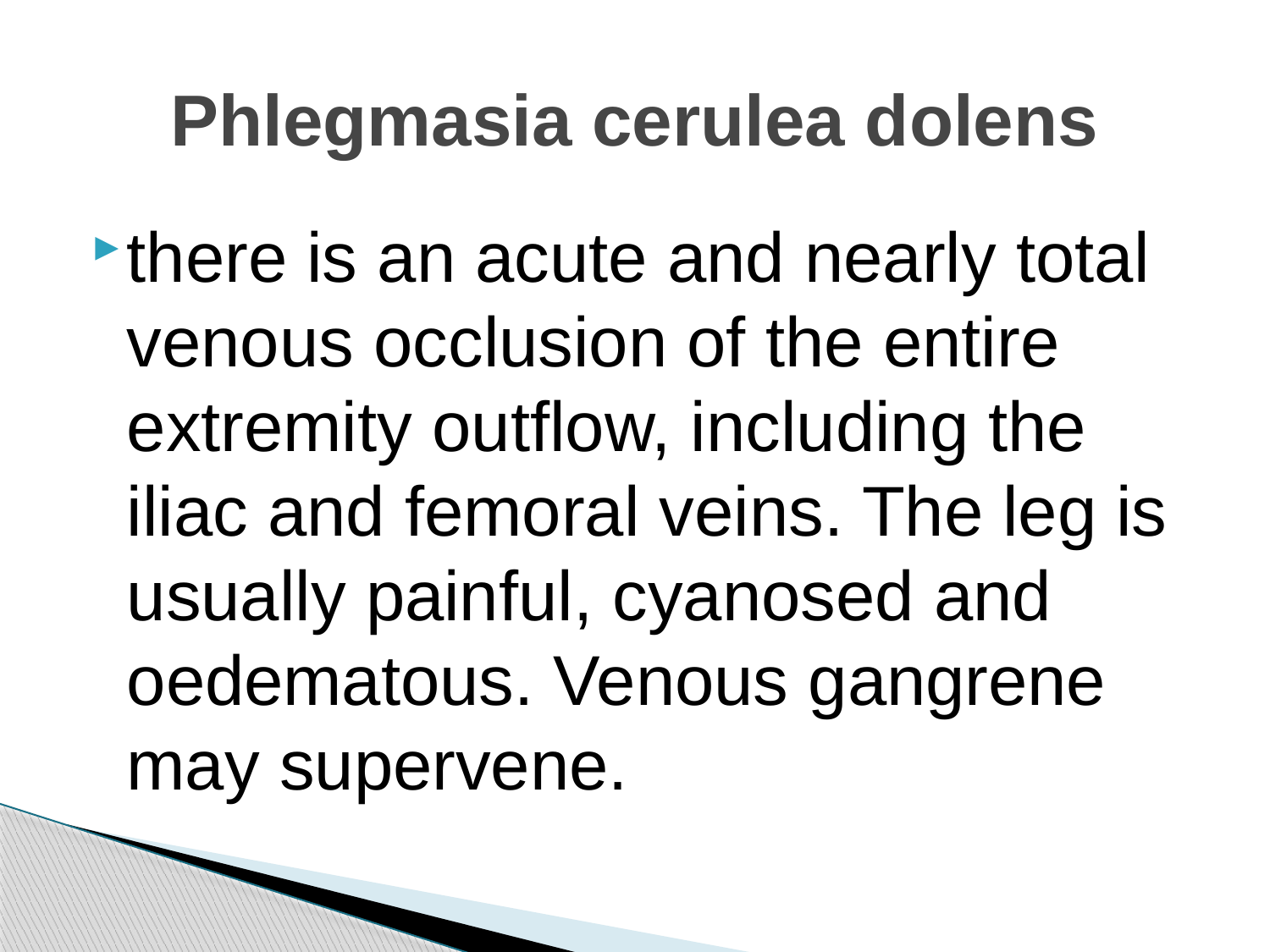

# Phlegmasia cerulea dolens
there is an acute and nearly total venous occlusion of the entire extremity outflow, including the iliac and femoral veins. The leg is usually painful, cyanosed and oedematous. Venous gangrene may supervene.